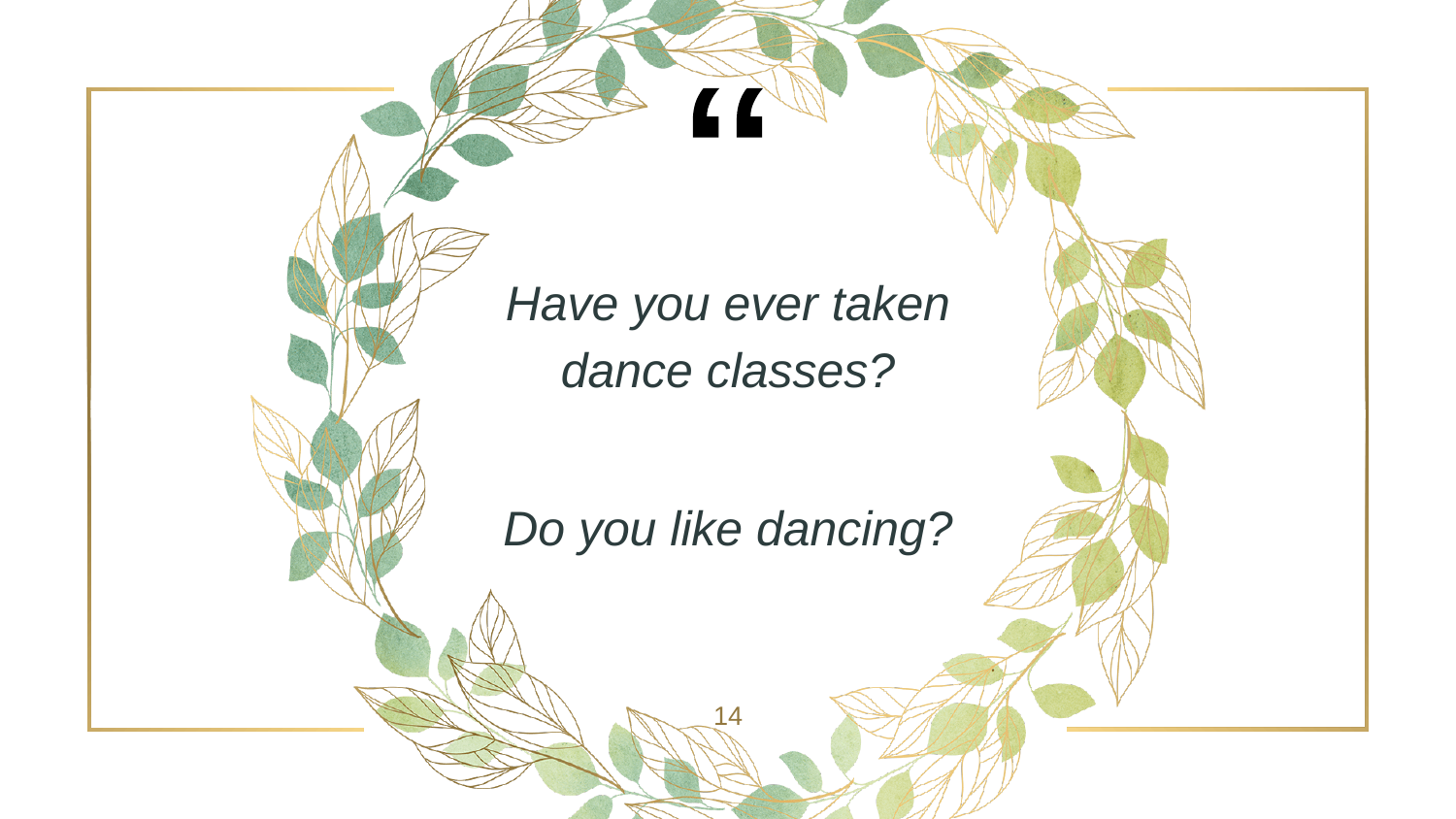

Have you ever taken dance classes?

Do you like dancing?
14